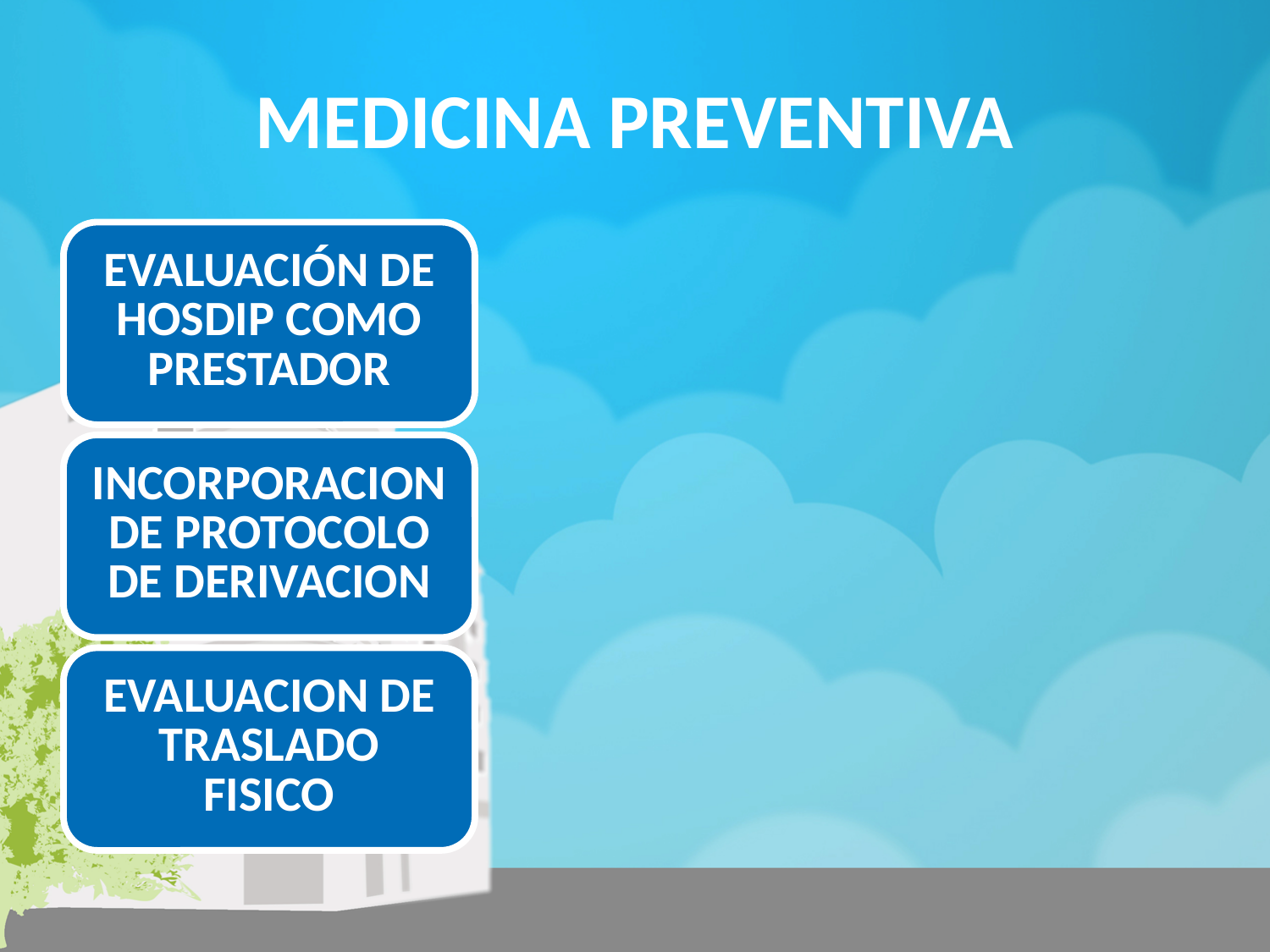

# MEDICINA PREVENTIVA
INCORPORACION DE PROTOCOLO DE DERIVACION
EVALUACION DE TRASLADO FISICO
EVALUACIÓN DE HOSDIP COMO PRESTADOR